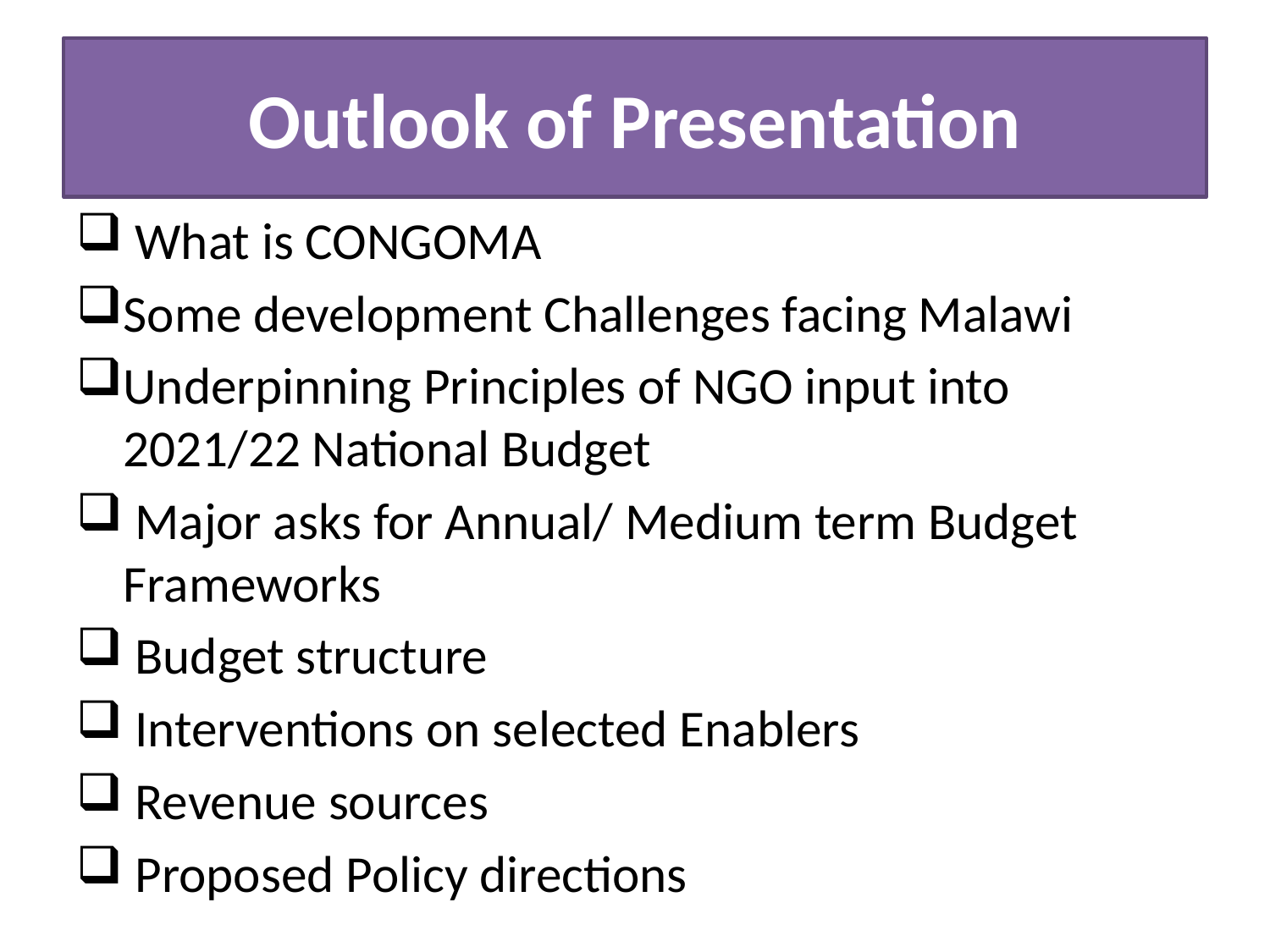

# Outlook of Presentation
 What is CONGOMA
Some development Challenges facing Malawi
Underpinning Principles of NGO input into 2021/22 National Budget
 Major asks for Annual/ Medium term Budget Frameworks
 Budget structure
 Interventions on selected Enablers
 Revenue sources
 Proposed Policy directions